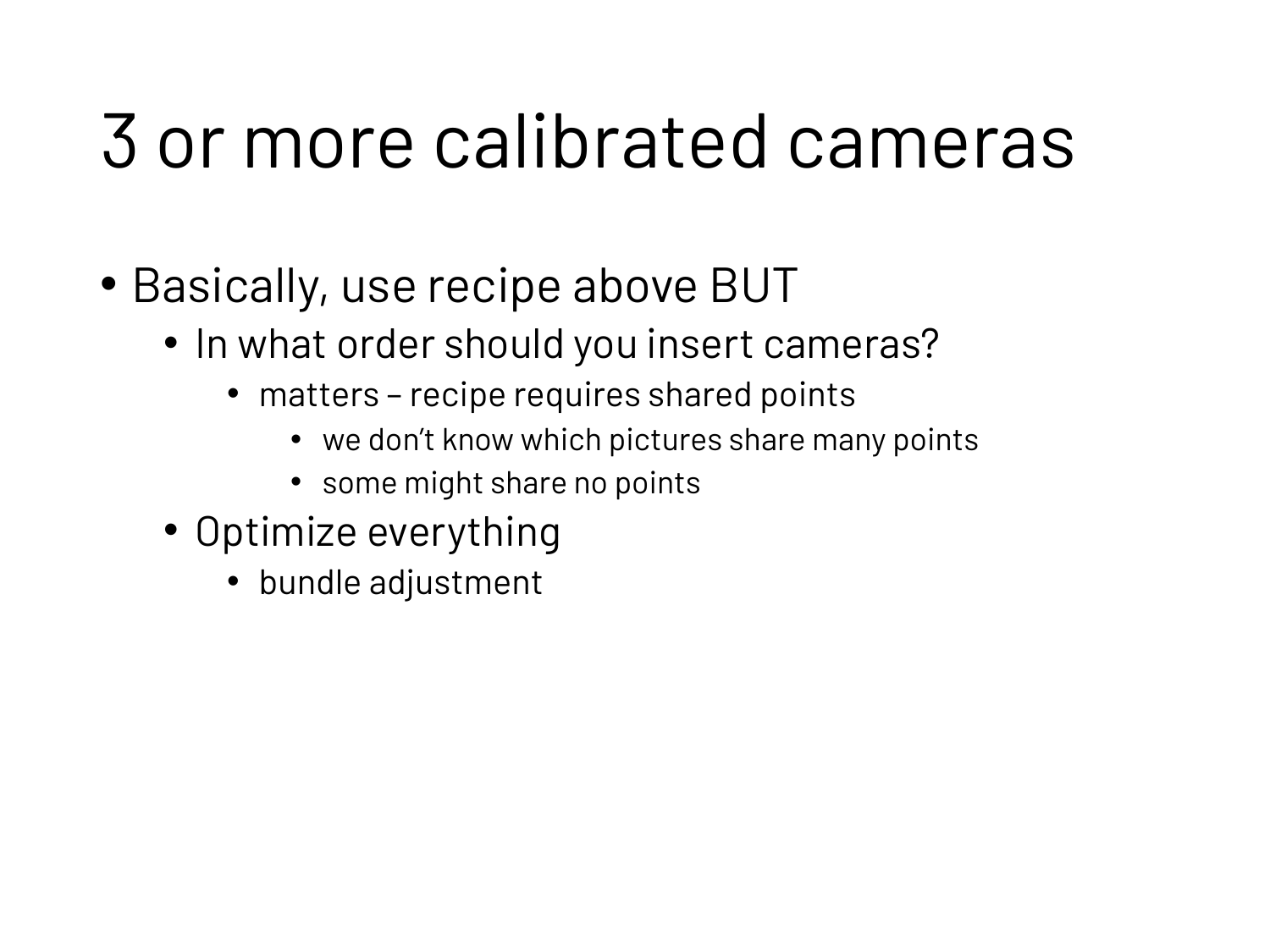

# 3 or more calibrated cameras
Basically, use recipe above BUT
In what order should you insert cameras?
matters – recipe requires shared points
we don’t know which pictures share many points
some might share no points
Optimize everything
bundle adjustment